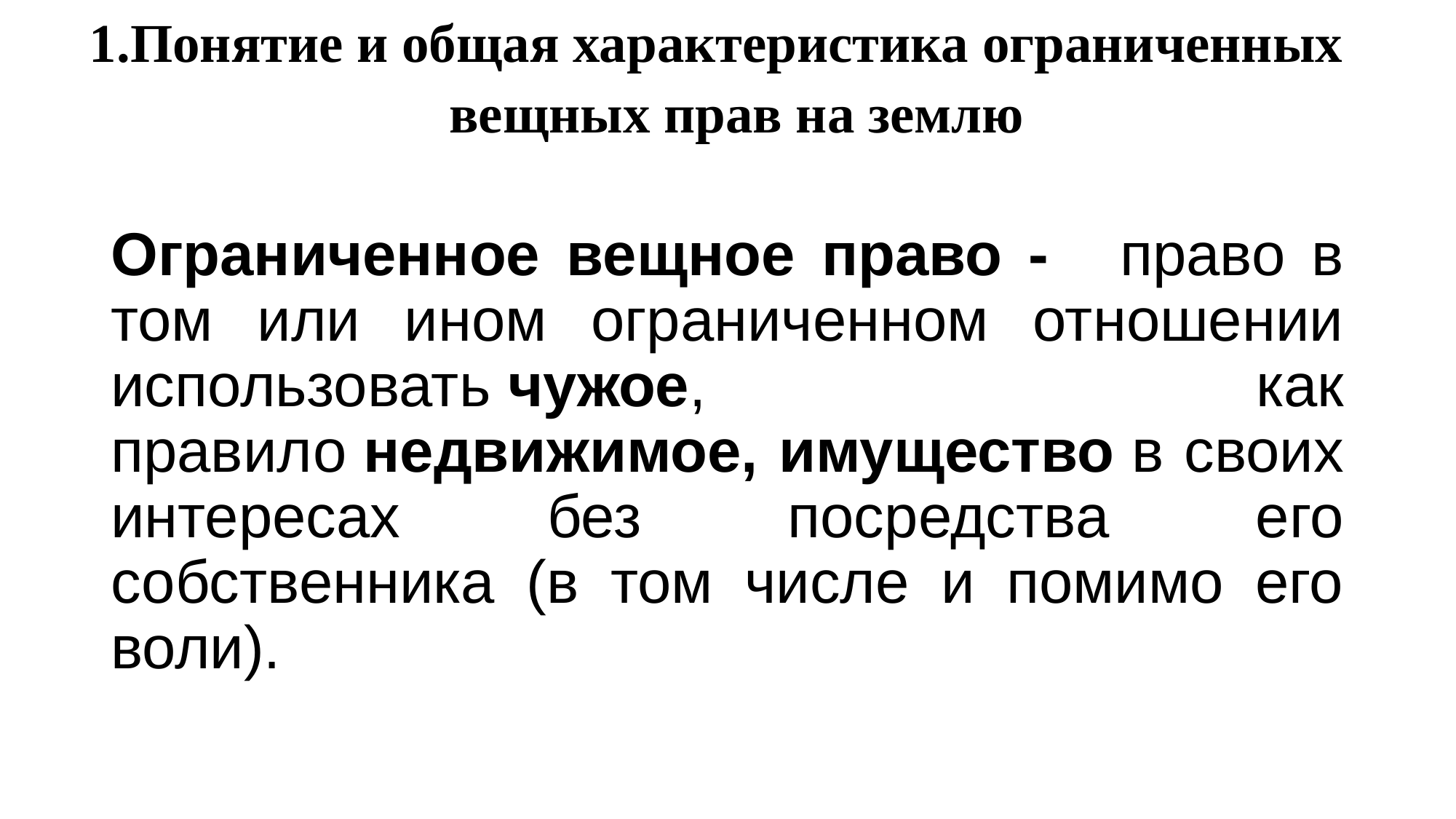

# 1.Понятие и общая характеристика ограниченных вещных прав на землю
Ограниченное вещное право -   право в том или ином ограниченном отношении использовать чужое, как правило недвижимое, имущество в своих интересах без посредства его собственника (в том числе и помимо его воли).